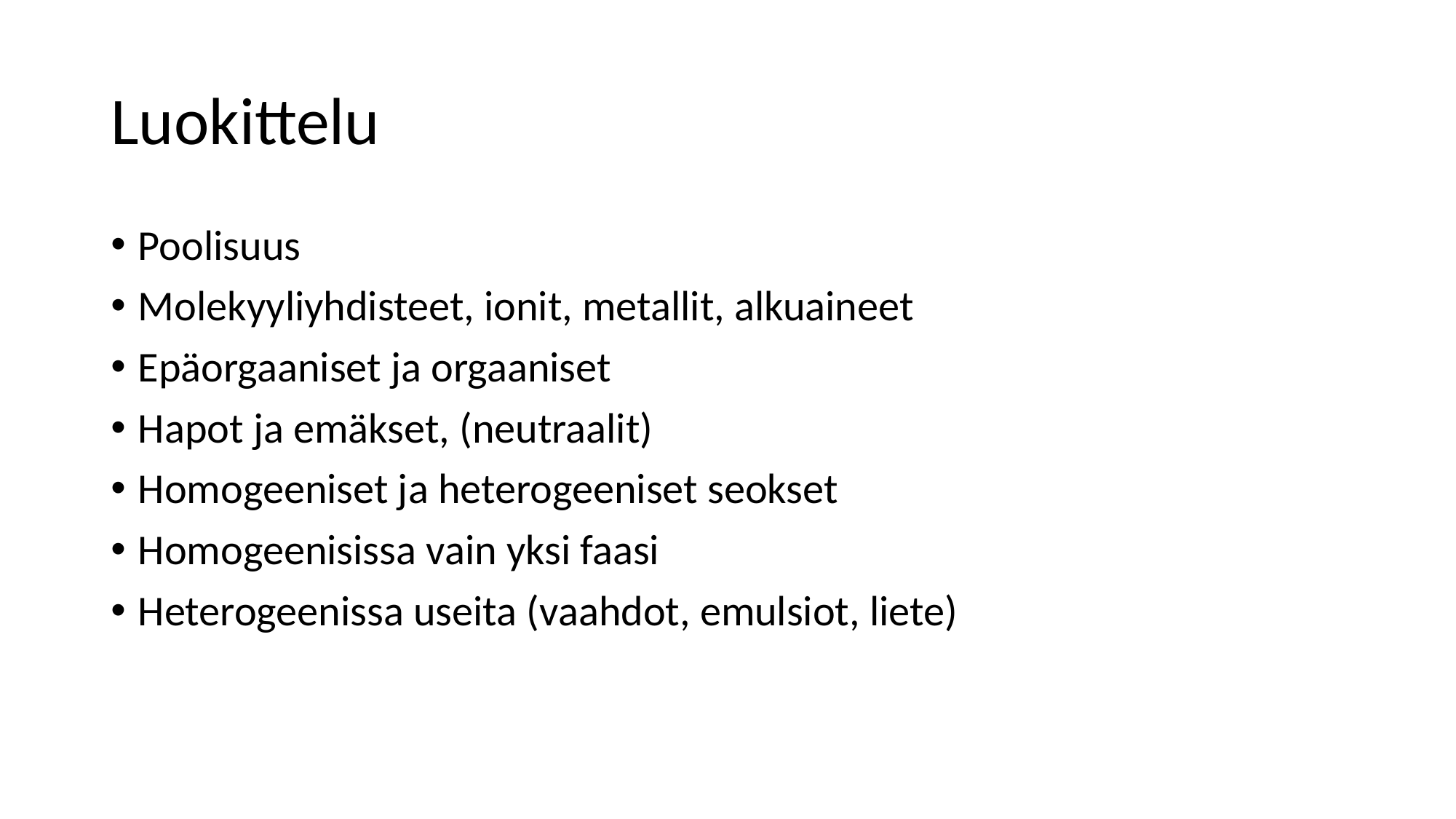

# Luokittelu
Poolisuus
Molekyyliyhdisteet, ionit, metallit, alkuaineet
Epäorgaaniset ja orgaaniset
Hapot ja emäkset, (neutraalit)
Homogeeniset ja heterogeeniset seokset
Homogeenisissa vain yksi faasi
Heterogeenissa useita (vaahdot, emulsiot, liete)